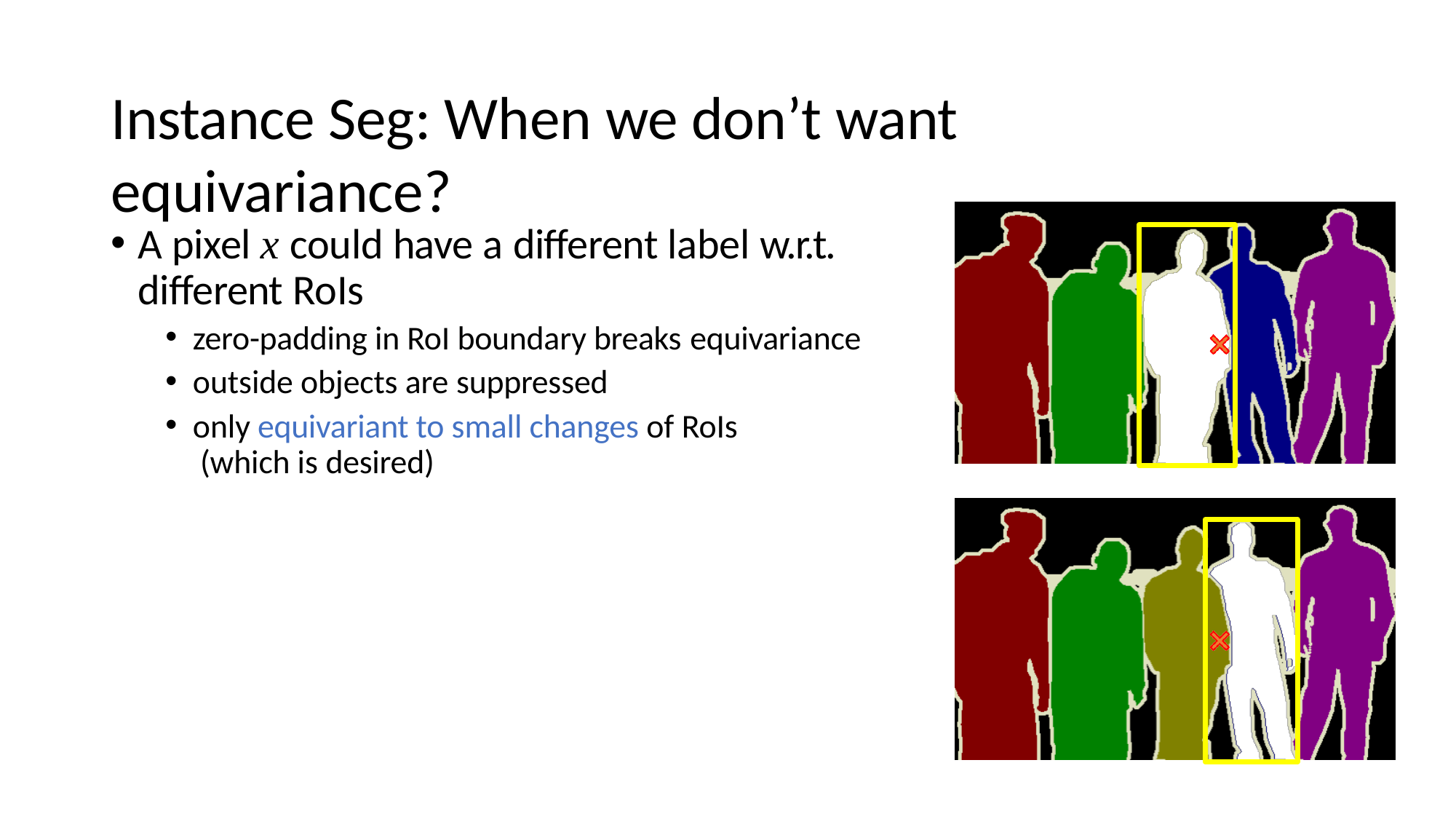

# Instance Seg: When we don’t want equivariance?

A pixel x could have a different label w.r.t.  different RoIs
zero-padding in RoI boundary breaks equivariance
outside objects are suppressed
only equivariant to small changes of RoIs  (which is desired)